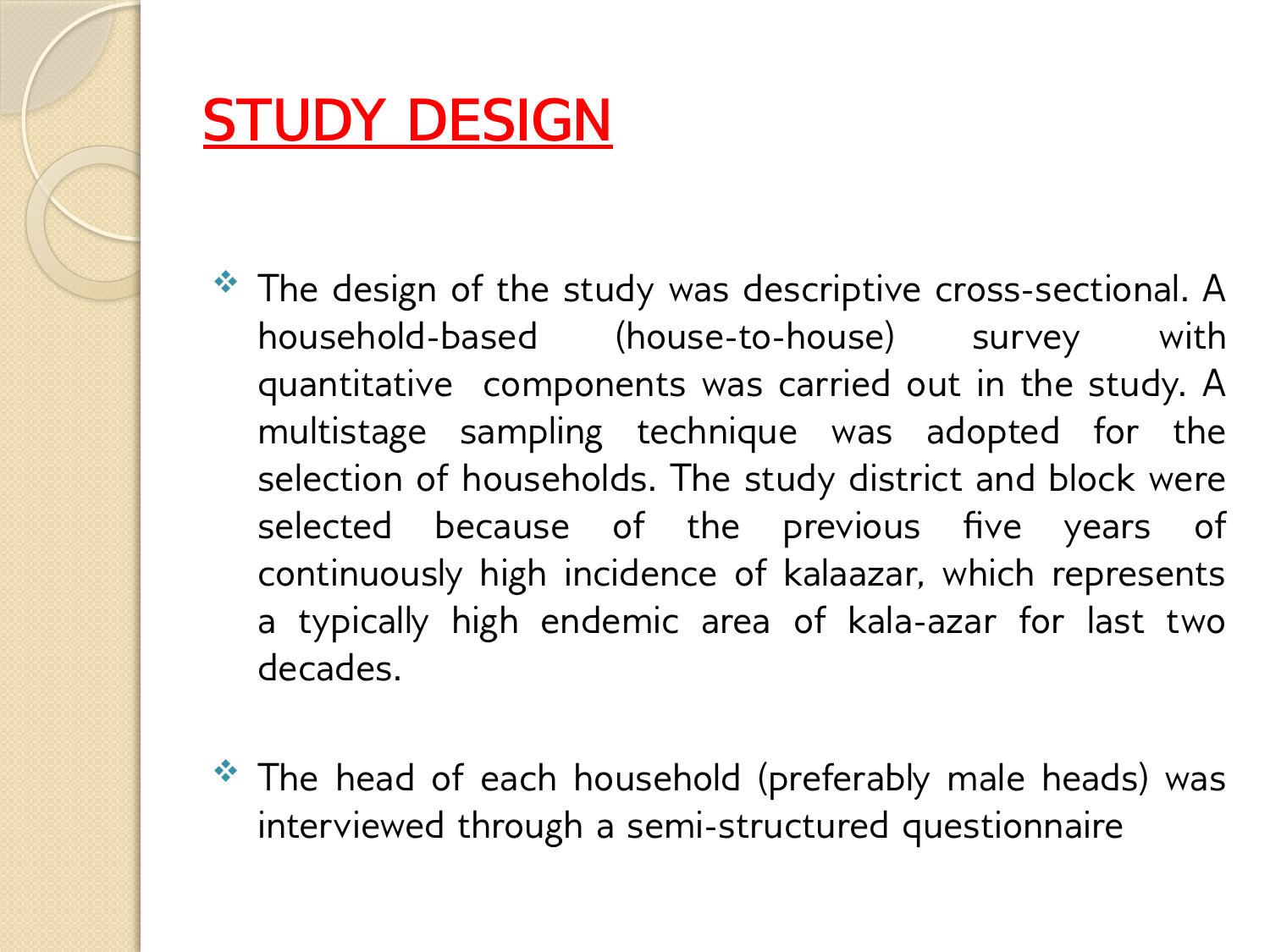

# STUDY DESIGN

The design of the study was descriptive cross-sectional. A household-based (house-to-house) survey with quantitative  components was carried out in the study. A multistage sampling technique was adopted for the selection of households. The study district and block were selected because of the previous five years of continuously high incidence of kalaazar, which represents a typically high endemic area of kala-azar for last two decades.

The head of each household (preferably male heads) was interviewed through a semi-structured questionnaire